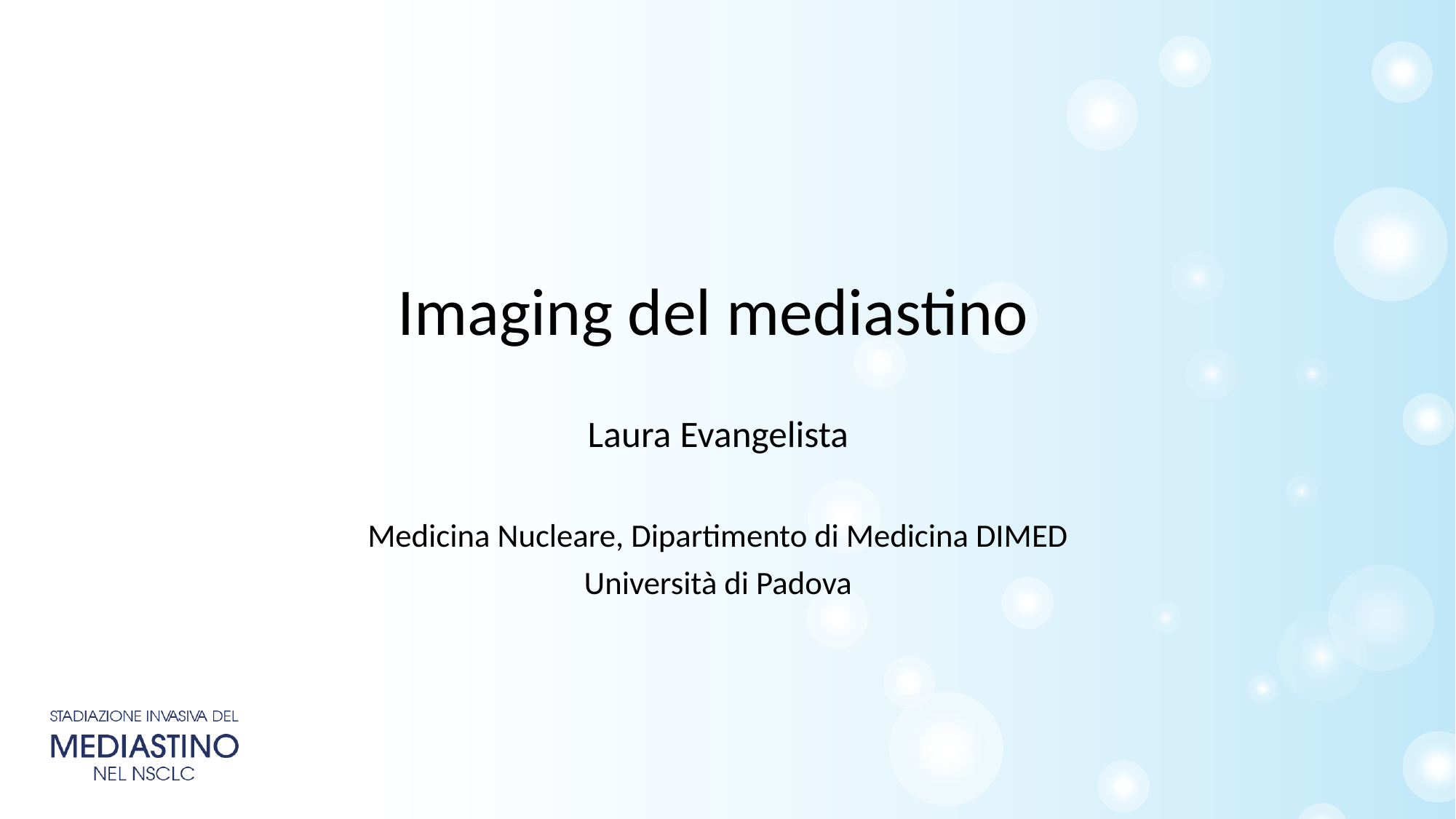

Imaging del mediastino
Laura Evangelista

Medicina Nucleare, Dipartimento di Medicina DIMED
Università di Padova